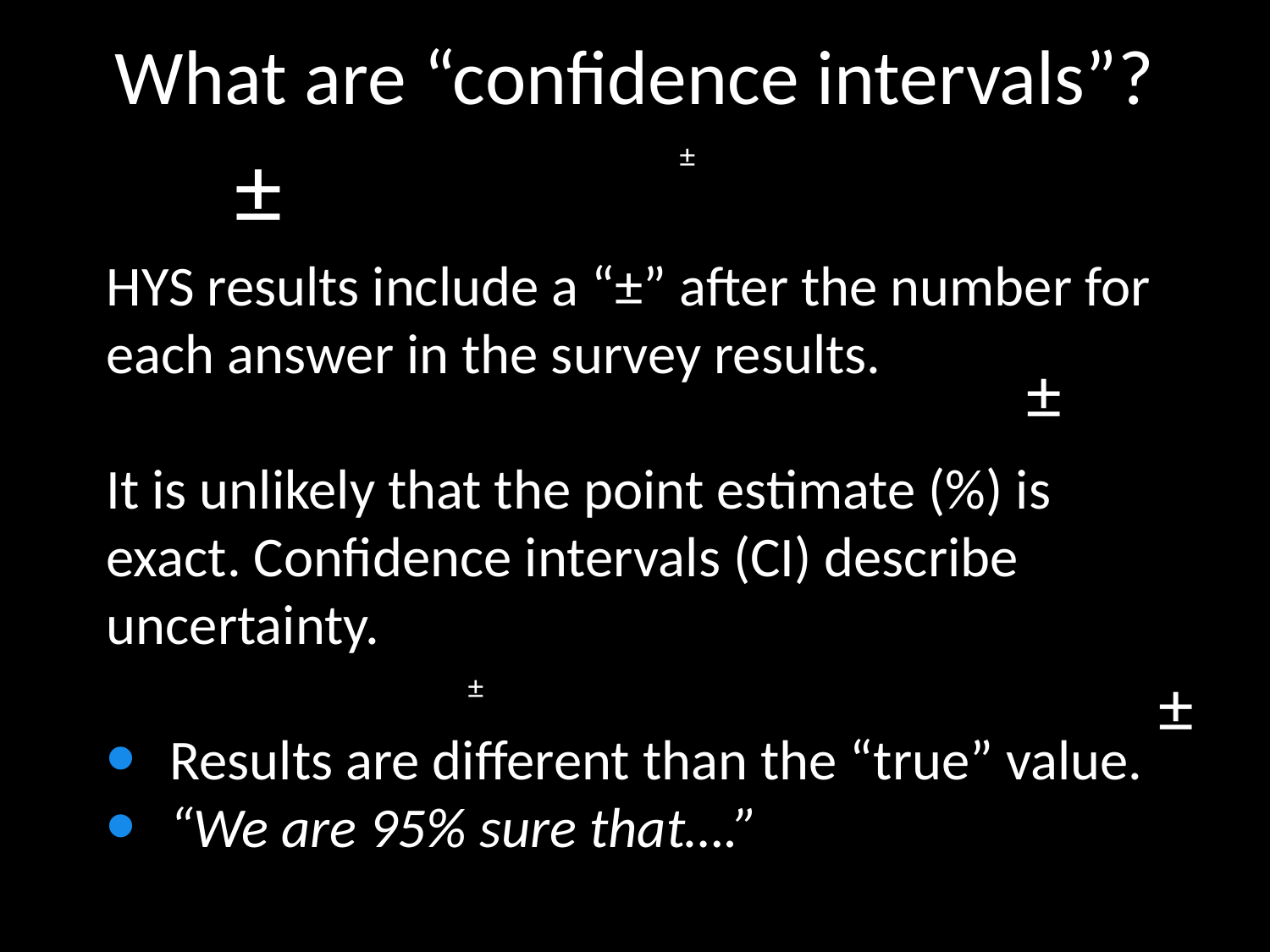

What are “confidence intervals”?
±
±
HYS results include a “±” after the number for each answer in the survey results.

It is unlikely that the point estimate (%) is exact. Confidence intervals (CI) describe uncertainty.

Results are different than the “true” value.
“We are 95% sure that….”
±
±
±